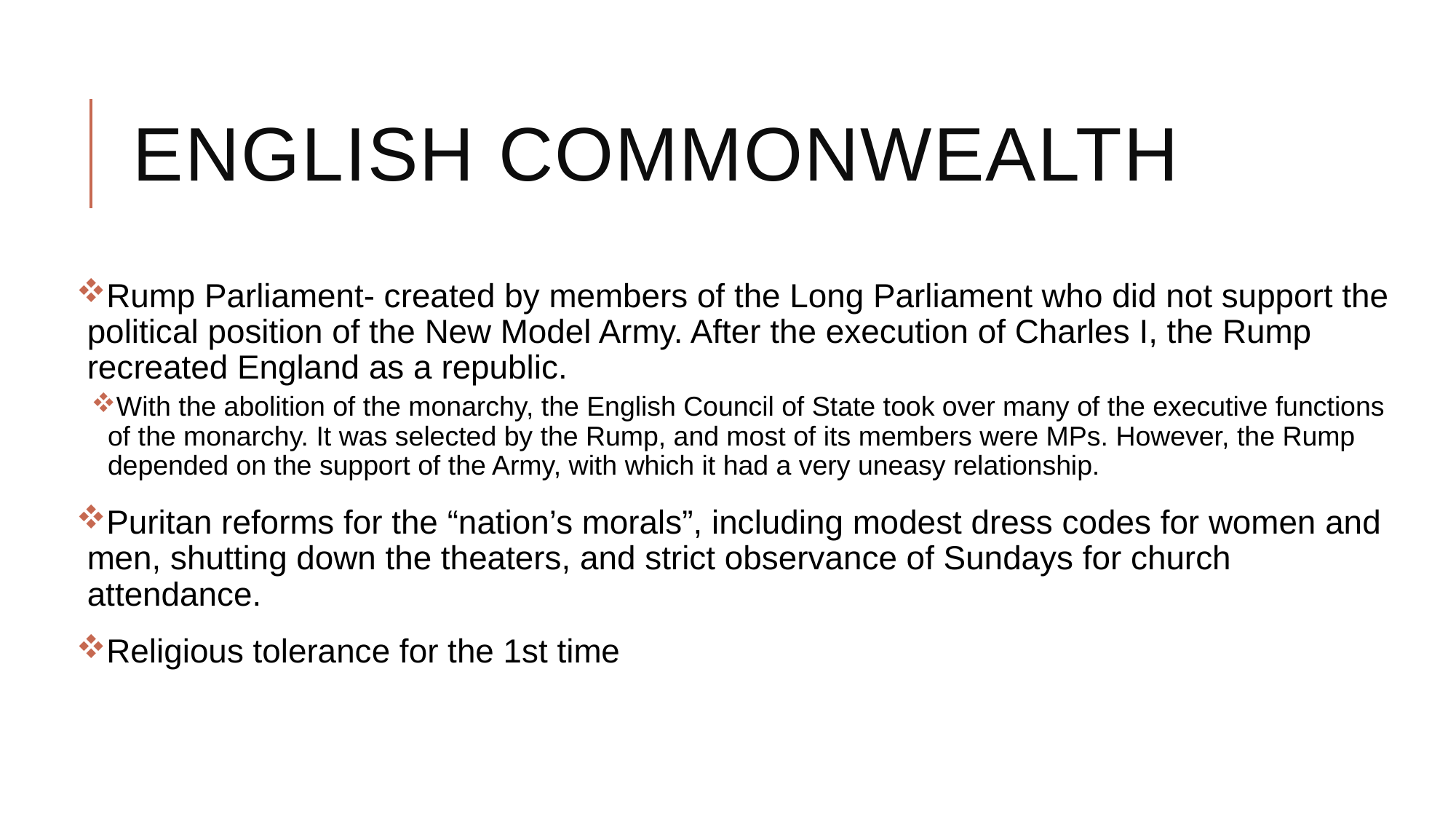

# English Commonwealth
Rump Parliament- created by members of the Long Parliament who did not support the political position of the New Model Army. After the execution of Charles I, the Rump recreated England as a republic.
With the abolition of the monarchy, the English Council of State took over many of the executive functions of the monarchy. It was selected by the Rump, and most of its members were MPs. However, the Rump depended on the support of the Army, with which it had a very uneasy relationship.
Puritan reforms for the “nation’s morals”, including modest dress codes for women and men, shutting down the theaters, and strict observance of Sundays for church attendance.
Religious tolerance for the 1st time